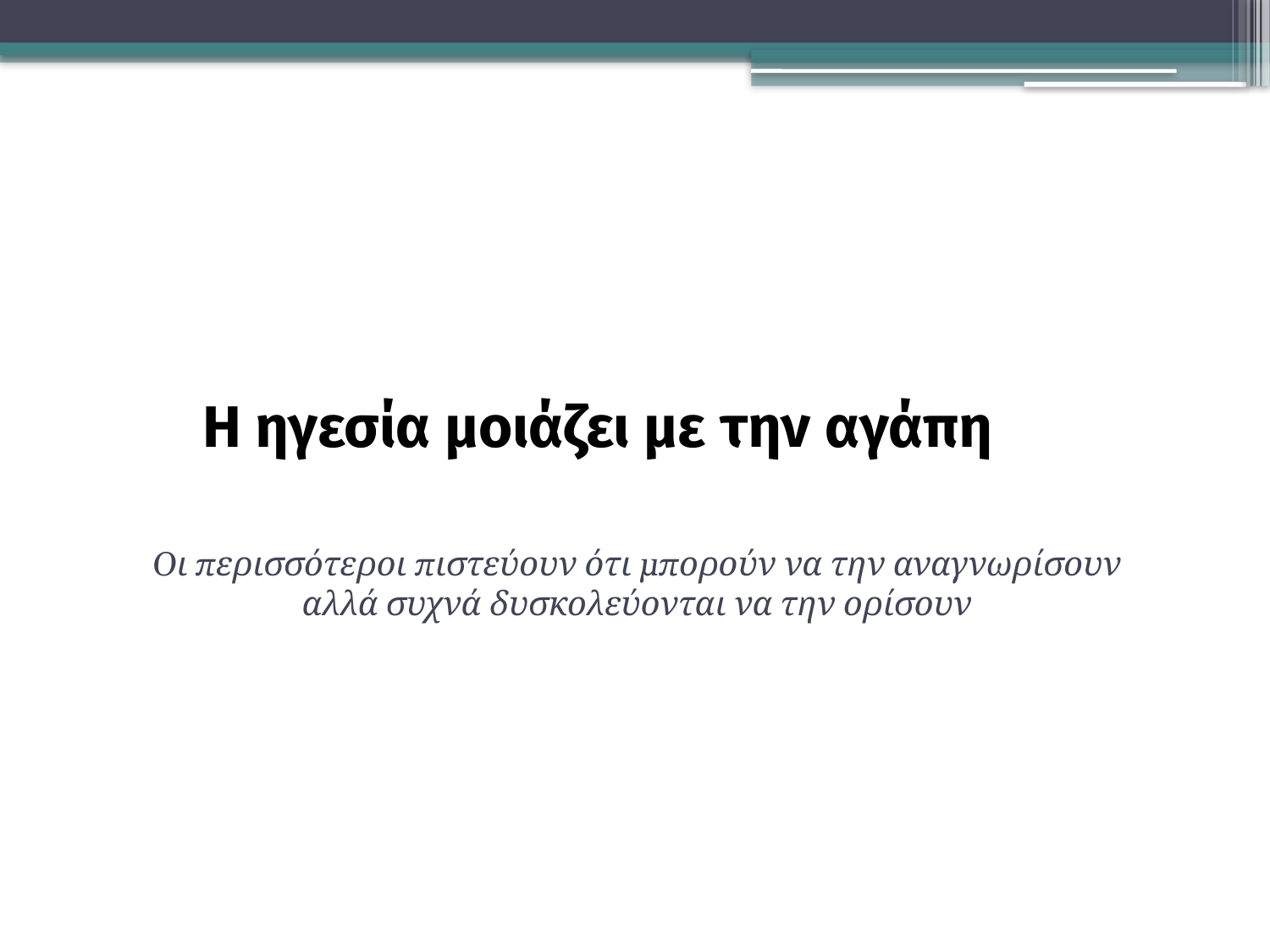

# Η ηγεσία μοιάζει με την αγάπη
Οι περισσότεροι πιστεύουν ότι μπορούν να την αναγνωρίσουν αλλά συχνά δυσκολεύονται να την ορίσουν